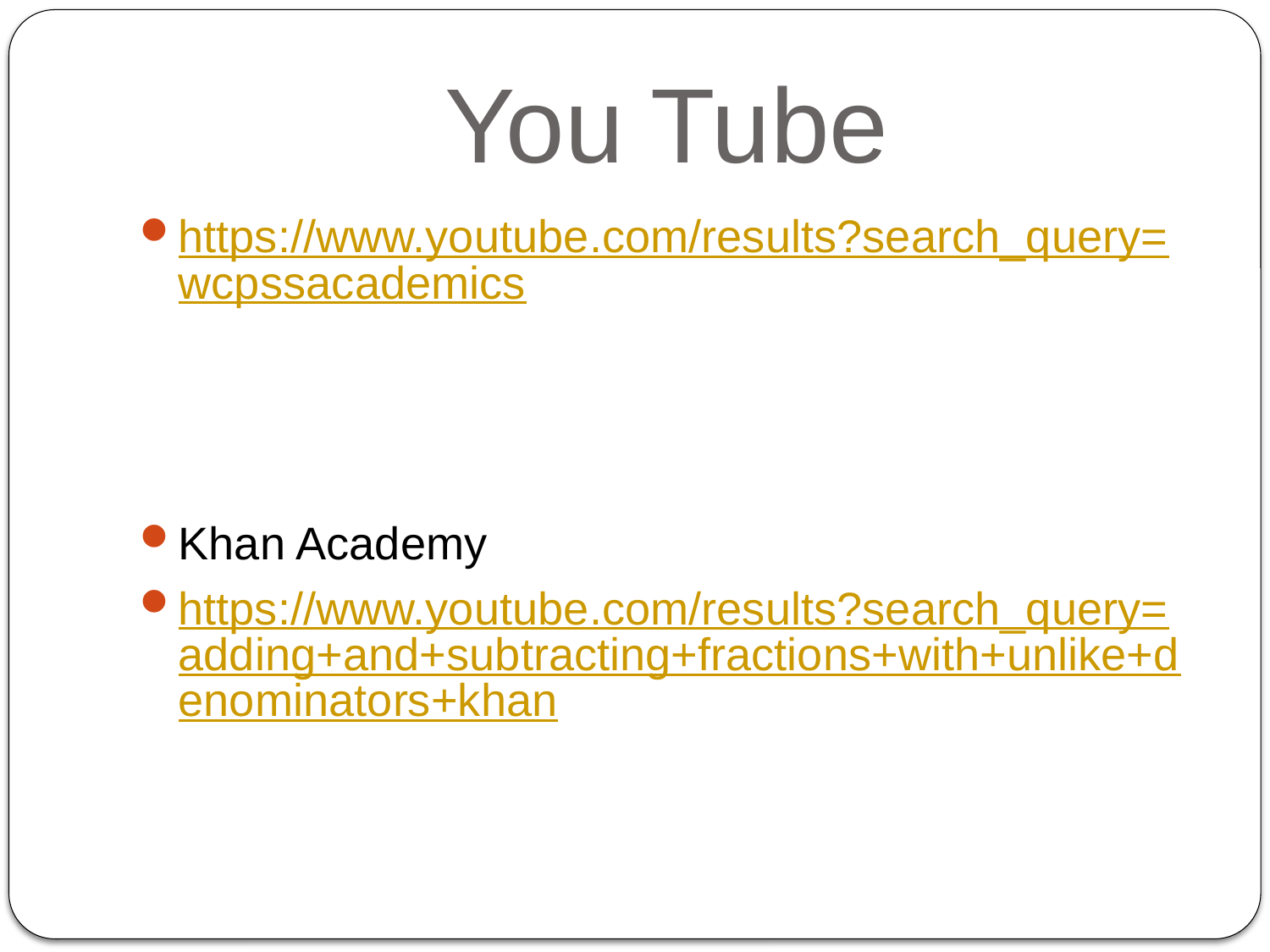

# You Tube
https://www.youtube.com/results?search_query=wcpssacademics

Khan Academy
https://www.youtube.com/results?search_query=adding+and+subtracting+fractions+with+unlike+denominators+khan